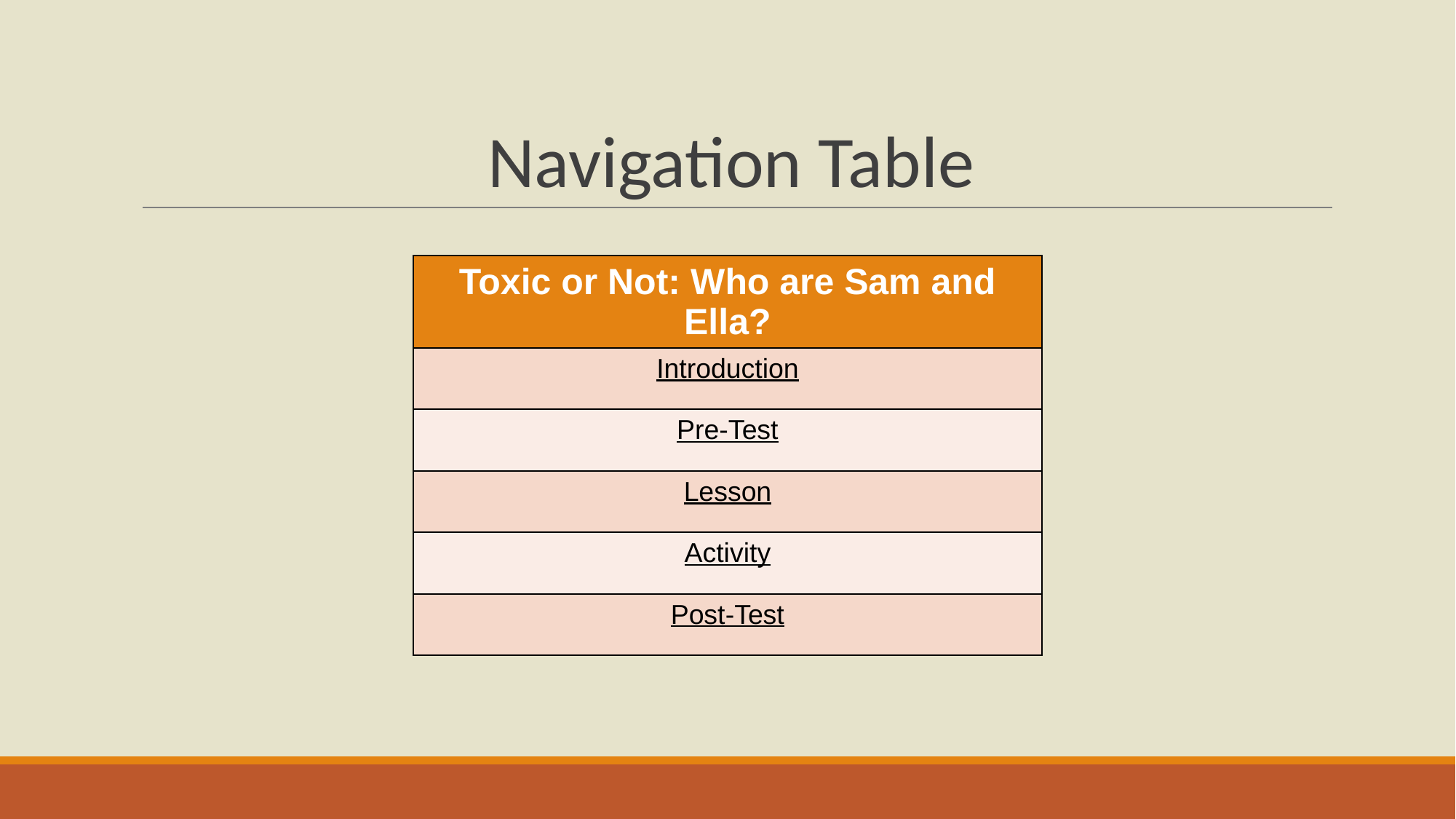

# Navigation Table
| Toxic or Not: Who are Sam and Ella? |
| --- |
| Introduction |
| Pre-Test |
| Lesson |
| Activity |
| Post-Test |